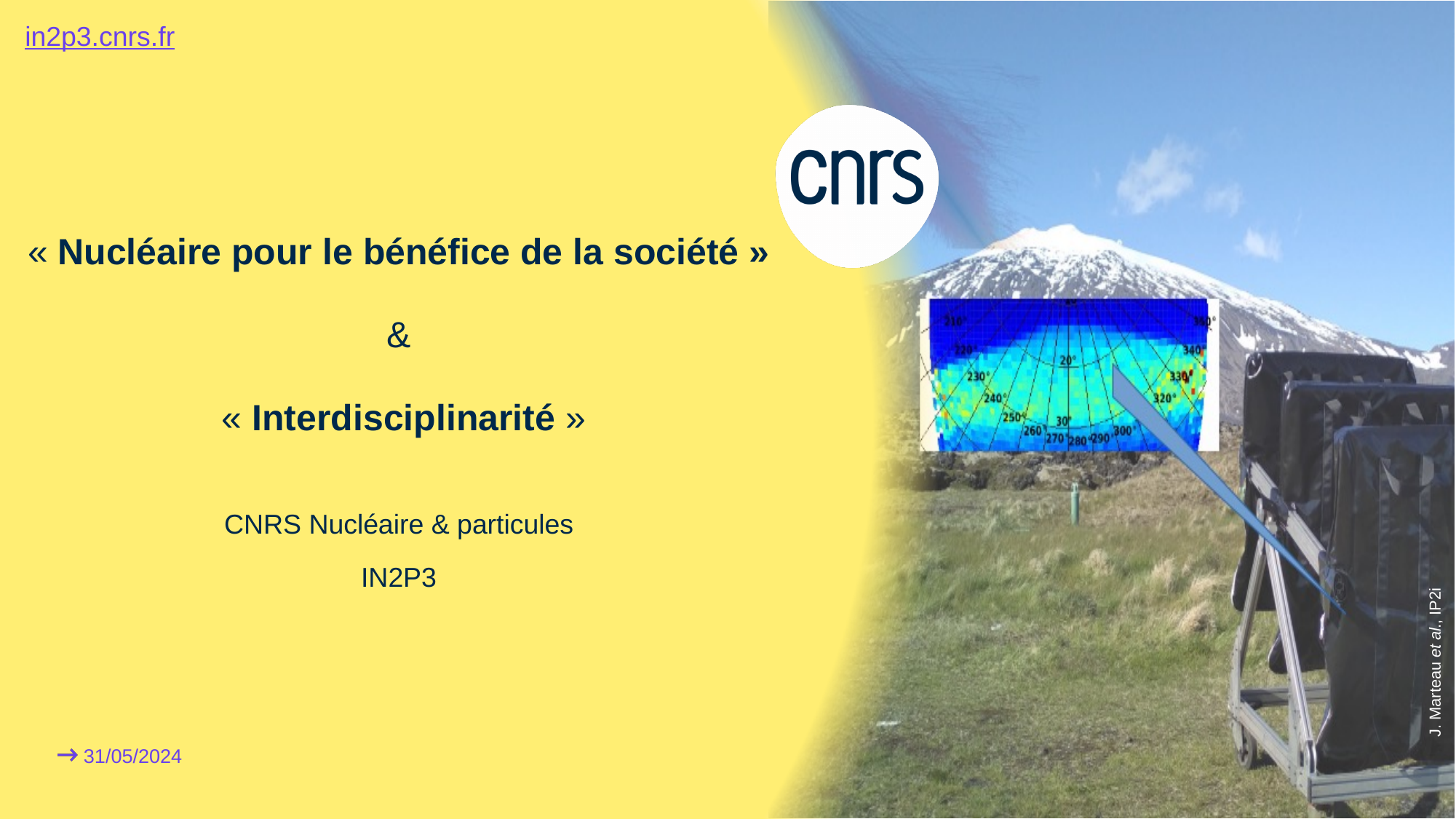

in2p3.cnrs.fr
# « Nucléaire pour le bénéfice de la société » & « Interdisciplinarité »
CNRS Nucléaire & particules
IN2P3
J. Marteau et al., IP2i